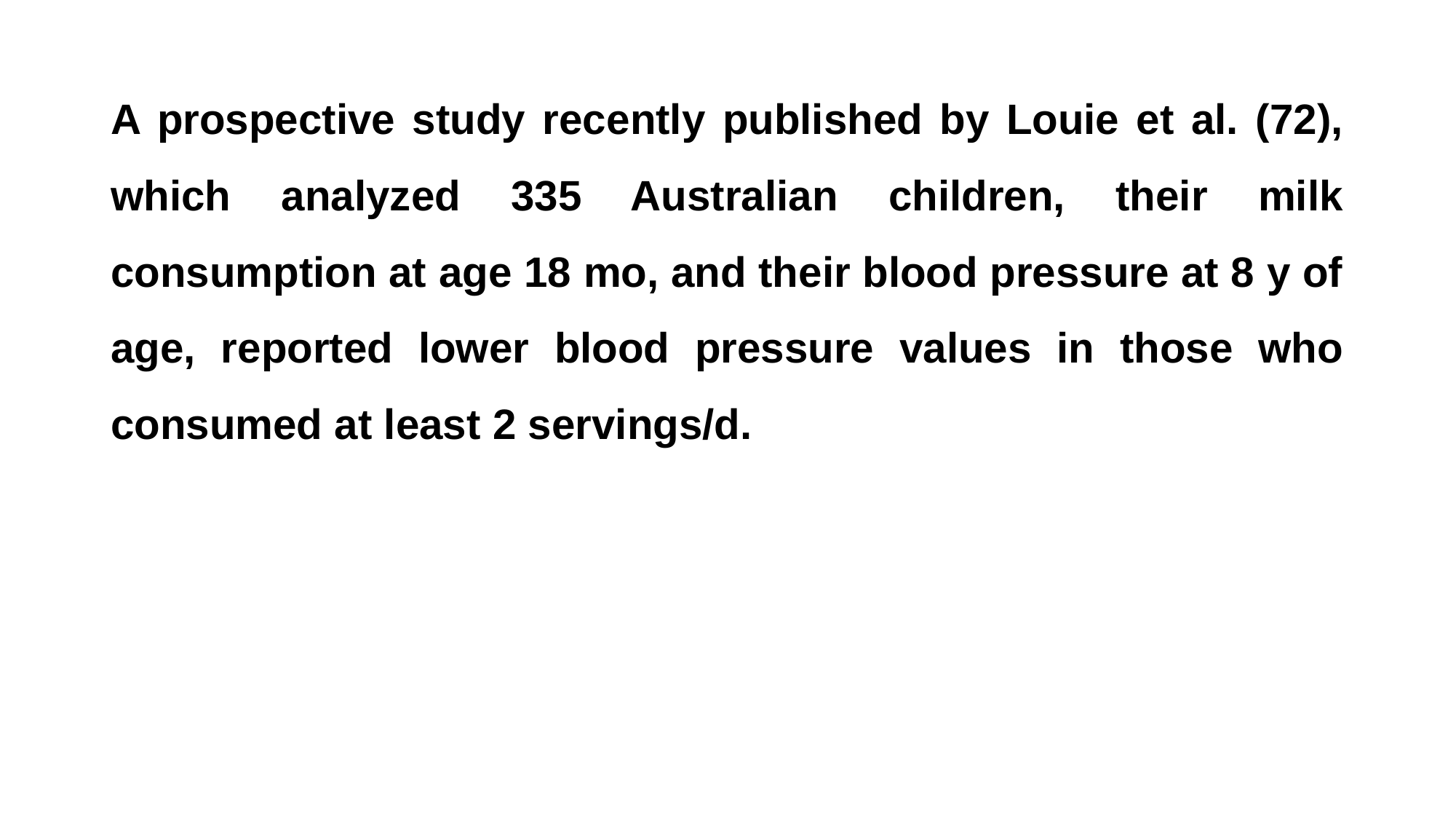

A prospective study recently published by Louie et al. (72), which analyzed 335 Australian children, their milk consumption at age 18 mo, and their blood pressure at 8 y of age, reported lower blood pressure values in those who consumed at least 2 servings/d.